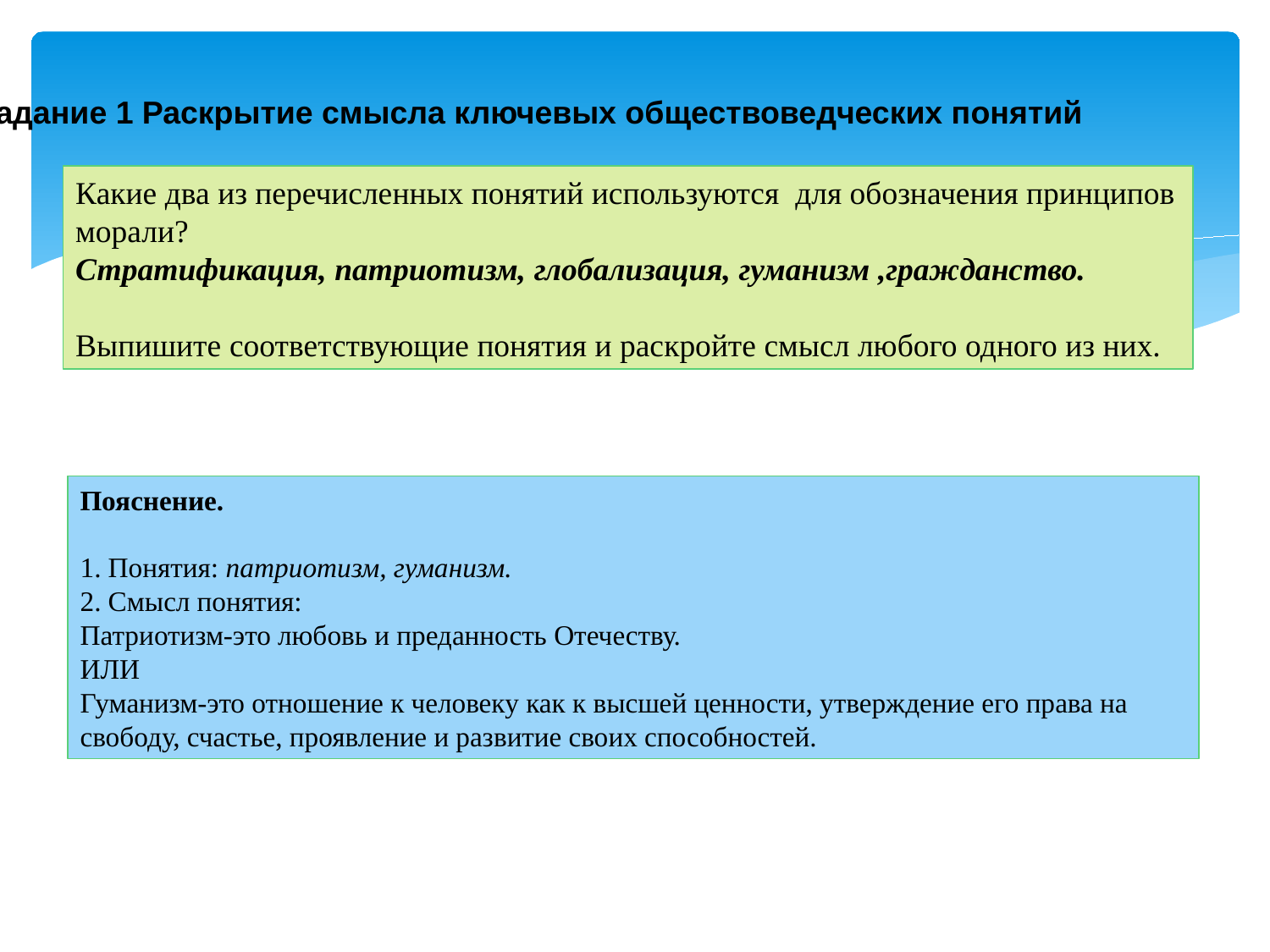

Задание 1 Раскрытие смысла ключевых обществоведческих понятий
Какие два из перечисленных понятий используются  для обозначения принципов морали?
Стратификация, патриотизм, глобализация, гуманизм ,гражданство.

Выпишите соответствующие понятия и раскройте смысл любого одного из них.
Пояснение.

1. Понятия: патриотизм, гуманизм.
2. Смысл понятия:
Патриотизм-это любовь и преданность Отечеству.
ИЛИ
Гуманизм-это отношение к человеку как к высшей ценности, утверждение его права на свободу, счастье, проявление и развитие своих способностей.